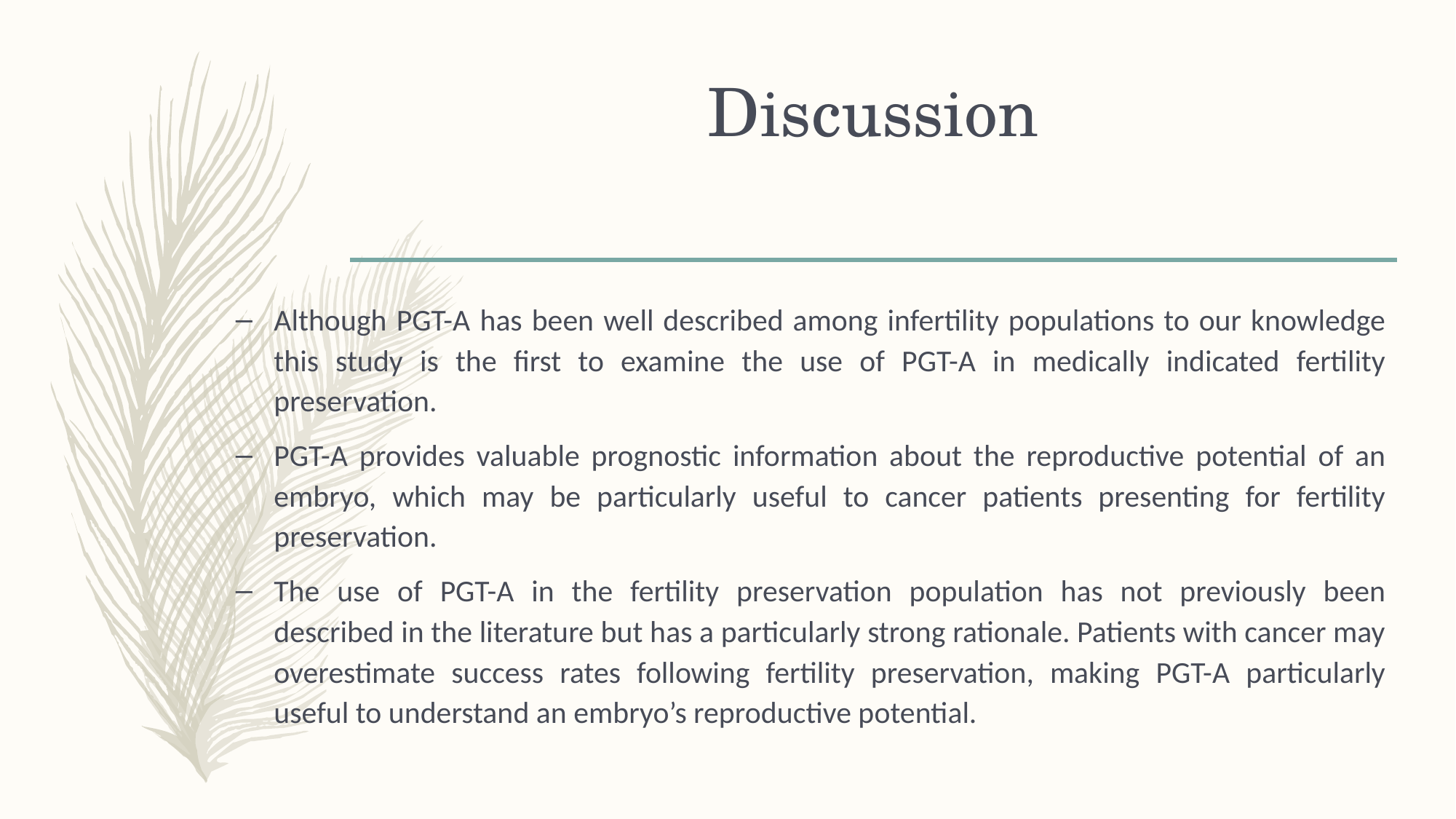

# Discussion
Although PGT-A has been well described among infertility populations to our knowledge this study is the first to examine the use of PGT-A in medically indicated fertility preservation.
PGT-A provides valuable prognostic information about the reproductive potential of an embryo, which may be particularly useful to cancer patients presenting for fertility preservation.
The use of PGT-A in the fertility preservation population has not previously been described in the literature but has a particularly strong rationale. Patients with cancer may overestimate success rates following fertility preservation, making PGT-A particularly useful to understand an embryo’s reproductive potential.